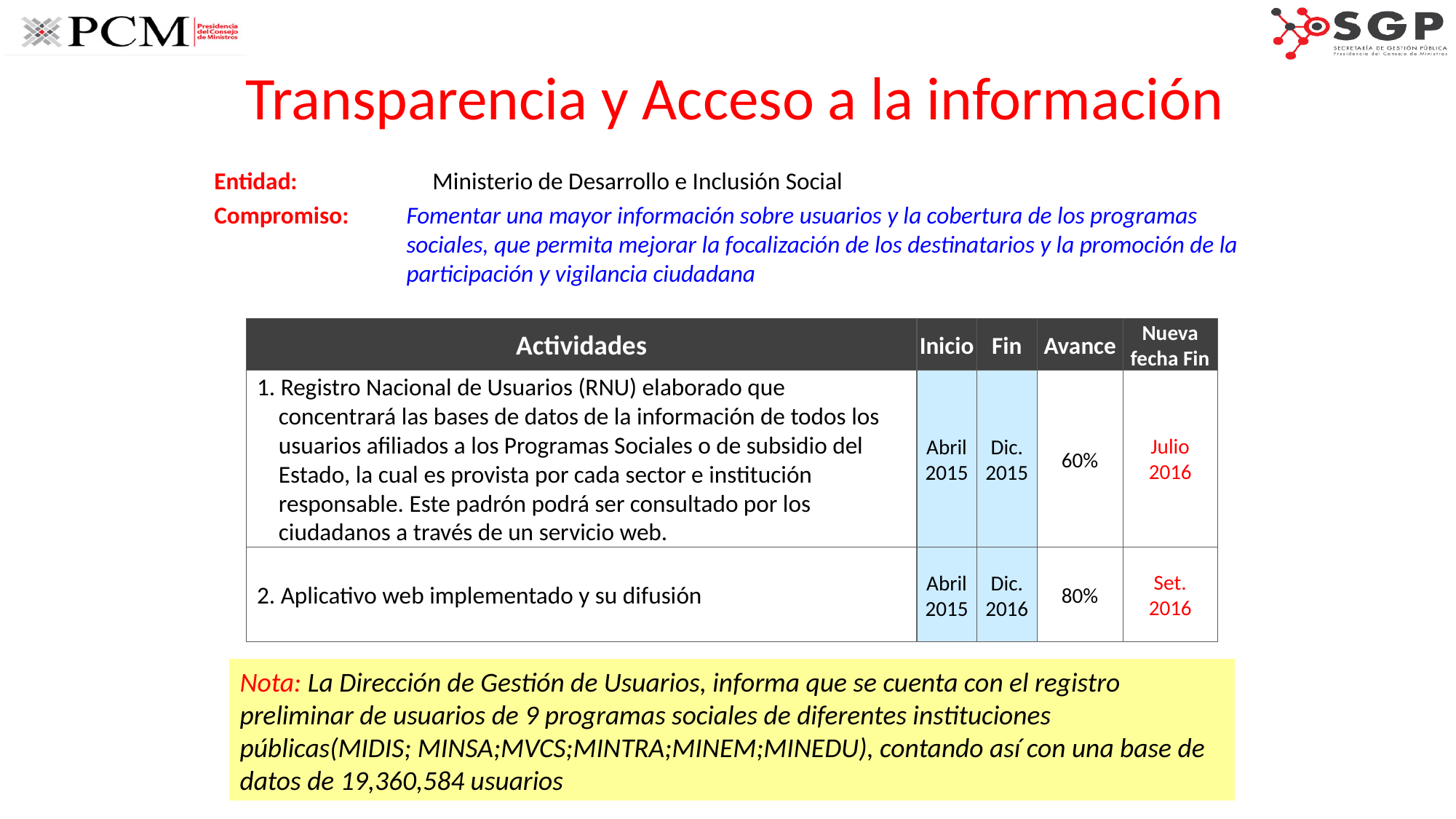

# Transparencia y Acceso a la información
Entidad: 		Ministerio de Desarrollo e Inclusión Social
Compromiso: 	Fomentar una mayor información sobre usuarios y la cobertura de los programas sociales, que permita mejorar la focalización de los destinatarios y la promoción de la participación y vigilancia ciudadana

Actividades
Inicio
Fin
Avance
Nueva fecha Fin
1. Registro Nacional de Usuarios (RNU) elaborado que concentrará las bases de datos de la información de todos los usuarios afiliados a los Programas Sociales o de subsidio del Estado, la cual es provista por cada sector e institución responsable. Este padrón podrá ser consultado por los ciudadanos a través de un servicio web.
Abril
2015
Dic.
2015
60%
Julio
2016
2. Aplicativo web implementado y su difusión
Abril
2015
Dic.
2016
80%
Set.
2016
Nota: La Dirección de Gestión de Usuarios, informa que se cuenta con el registro preliminar de usuarios de 9 programas sociales de diferentes instituciones públicas(MIDIS; MINSA;MVCS;MINTRA;MINEM;MINEDU), contando así con una base de datos de 19,360,584 usuarios